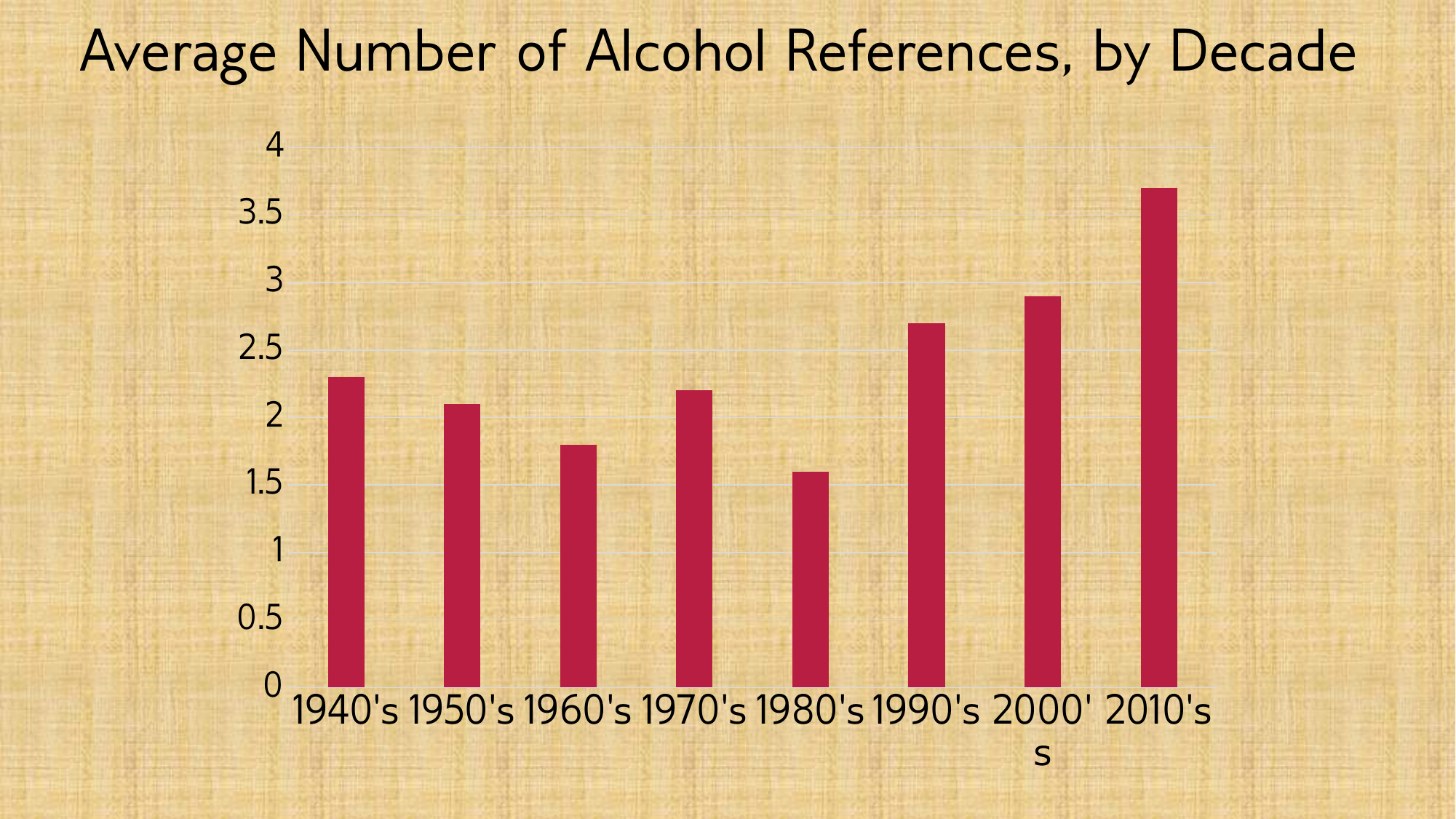

Average Number of Alcohol References, by Decade

### Chart

| Category | Alcohol References |
|---|---|
| 1940's | 2.3 |
| 1950's | 2.1 |
| 1960's | 1.8 |
| 1970's | 2.2 |
| 1980's | 1.6 |
| 1990's | 2.7 |
| 2000's | 2.9 |
| 2010's | 3.7 |